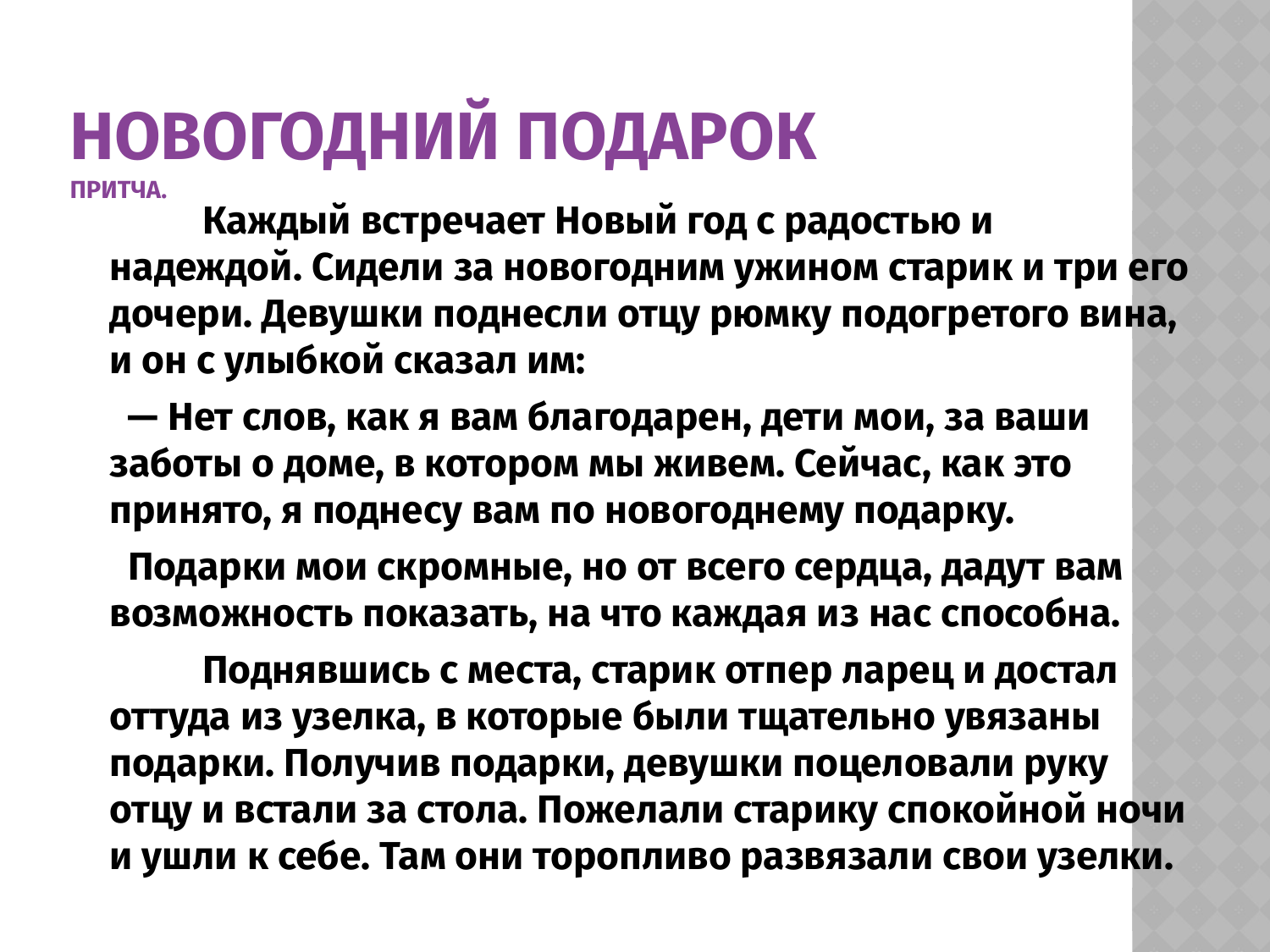

# НОВОГОДНИЙ ПОДАРОК притча.
              Каждый встречает Новый год с радостью и надеждой. Сидели за новогодним ужином старик и три его дочери. Девушки под­несли отцу рюмку подогретого вина, и он с улыбкой сказал им:
      — Нет слов, как я вам благодарен, дети мои, за ваши заботы о доме, в котором мы живем. Сейчас, как это принято, я поднесу вам по новогоднему подарку.
      Подарки мои скромные, но от всего сердца, дадут вам возможность показать, на что каждая из нас способна.
              Поднявшись с места, старик отпер ларец и достал оттуда из узелка, в которые были тщательно увязаны подарки. Получив подарки, девушки поцеловали руку отцу и встали за стола. Пожелали старику спокойной ночи и ушли к себе. Там они торопливо развязали свои узелки.